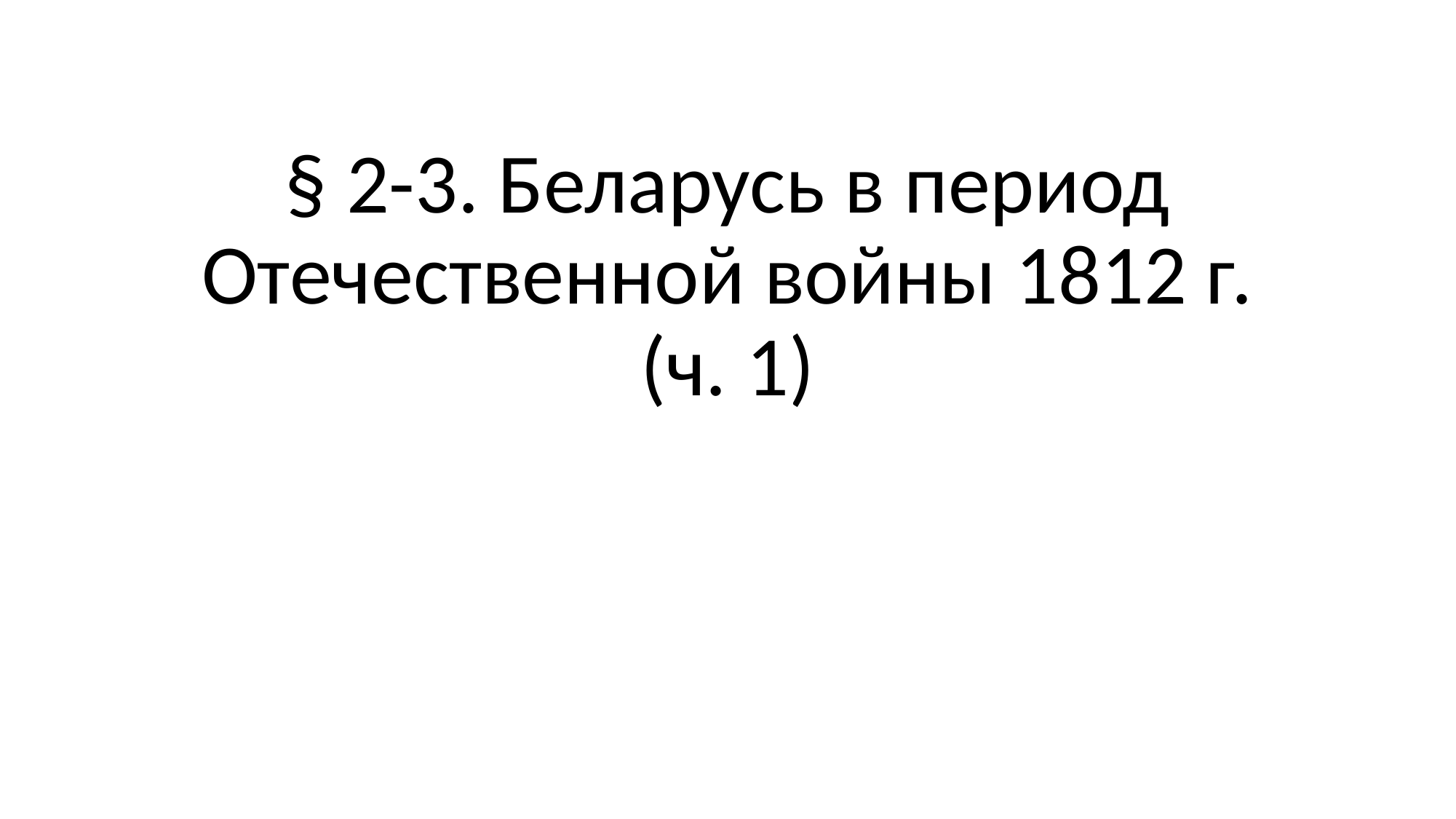

# § 2-3. Беларусь в период Отечественной войны 1812 г. (ч. 1)